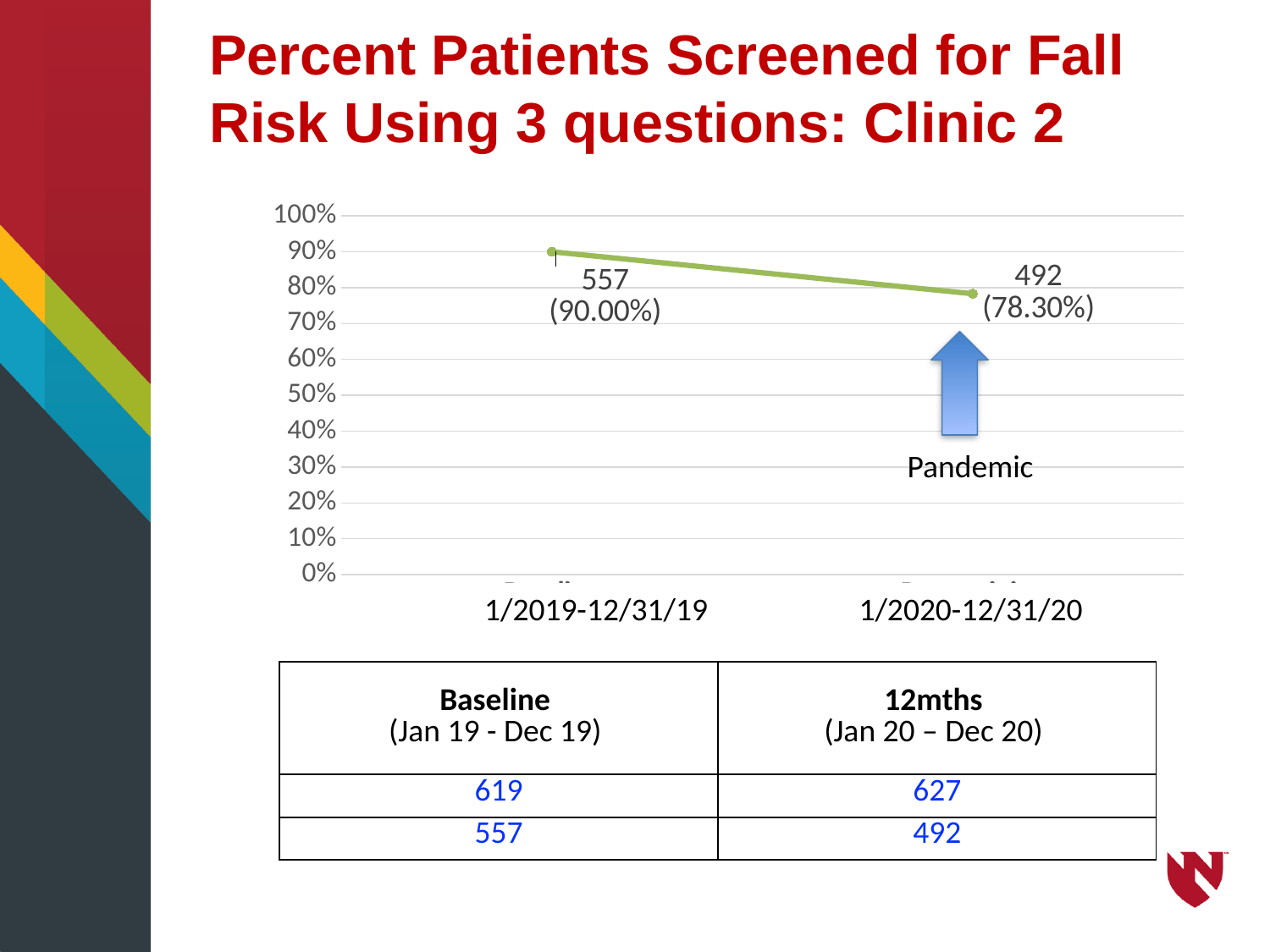

Percent Patients Screened for Fall Risk Using 3 questions: Clinic 2

### Chart

| Category | Site 2 (Fontenelle) |
|---|---|
| Baseline | 0.9 |
| Post-training | 0.783 |
Pandemic
1/2019-12/31/19
1/2020-12/31/20
| Baseline  (Jan 19 - Dec 19) | 12mths (Jan 20 – Dec 20) |
| --- | --- |
| 619 | 627 |
| 557 | 492 |